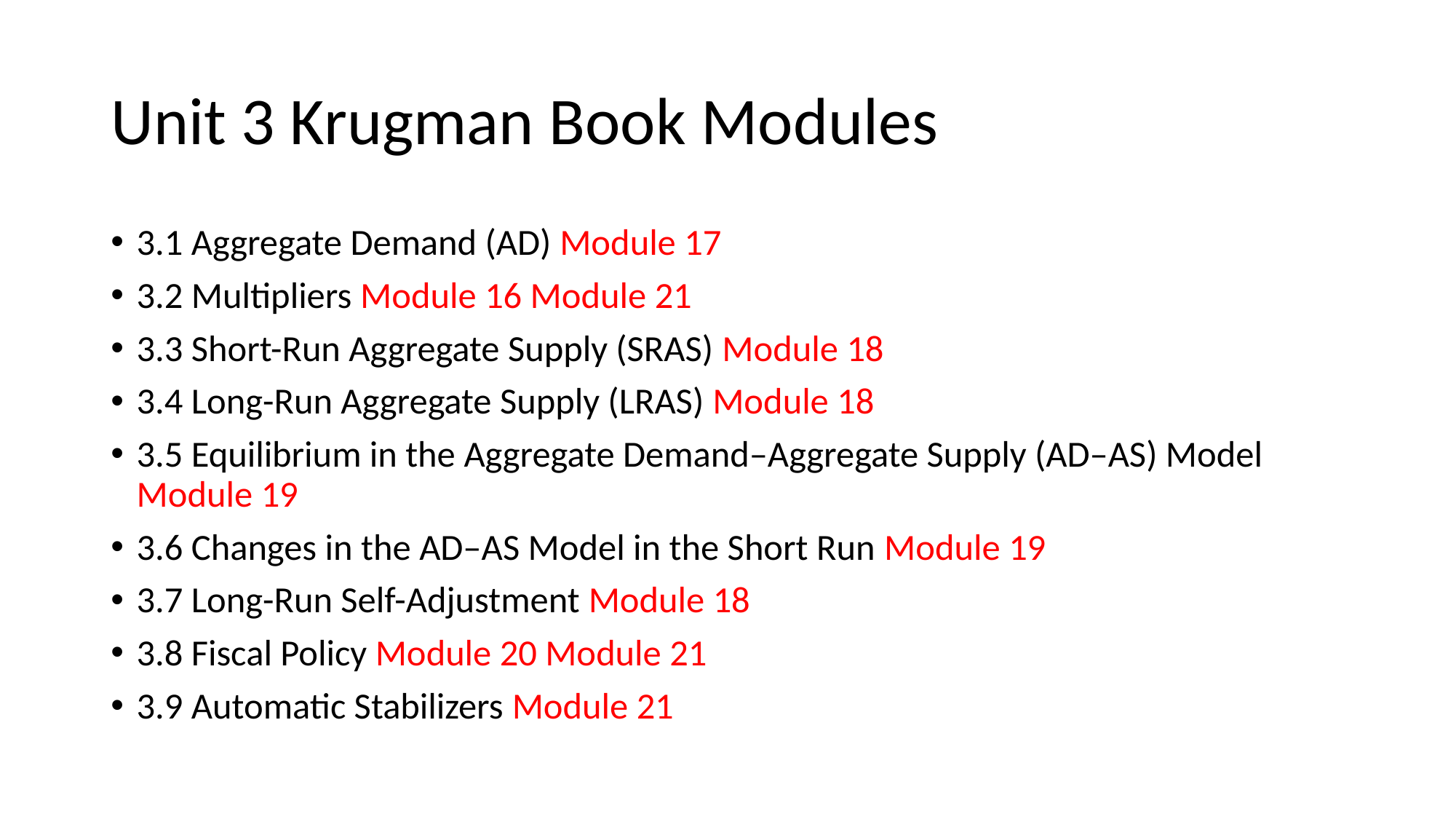

# Unit 3 Krugman Book Modules
3.1 Aggregate Demand (AD) Module 17
3.2 Multipliers Module 16 Module 21
3.3 Short-Run Aggregate Supply (SRAS) Module 18
3.4 Long-Run Aggregate Supply (LRAS) Module 18
3.5 Equilibrium in the Aggregate Demand–Aggregate Supply (AD–AS) Model Module 19
3.6 Changes in the AD–AS Model in the Short Run Module 19
3.7 Long-Run Self-Adjustment Module 18
3.8 Fiscal Policy Module 20 Module 21
3.9 Automatic Stabilizers Module 21